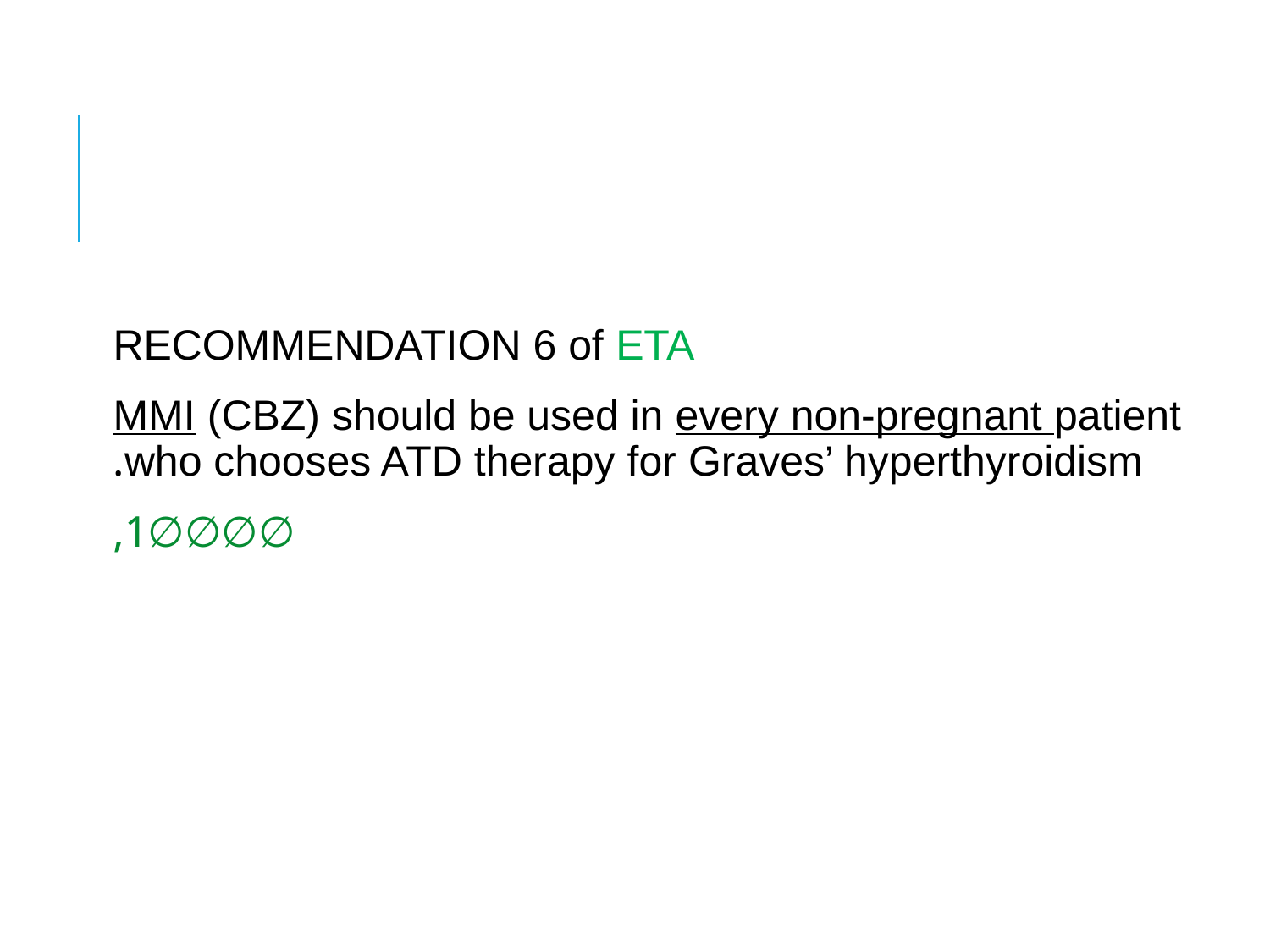

#
RECOMMENDATION 6 of ETA
MMI (CBZ) should be used in every non-pregnant patient who chooses ATD therapy for Graves’ hyperthyroidism.
 ∅∅∅∅1,